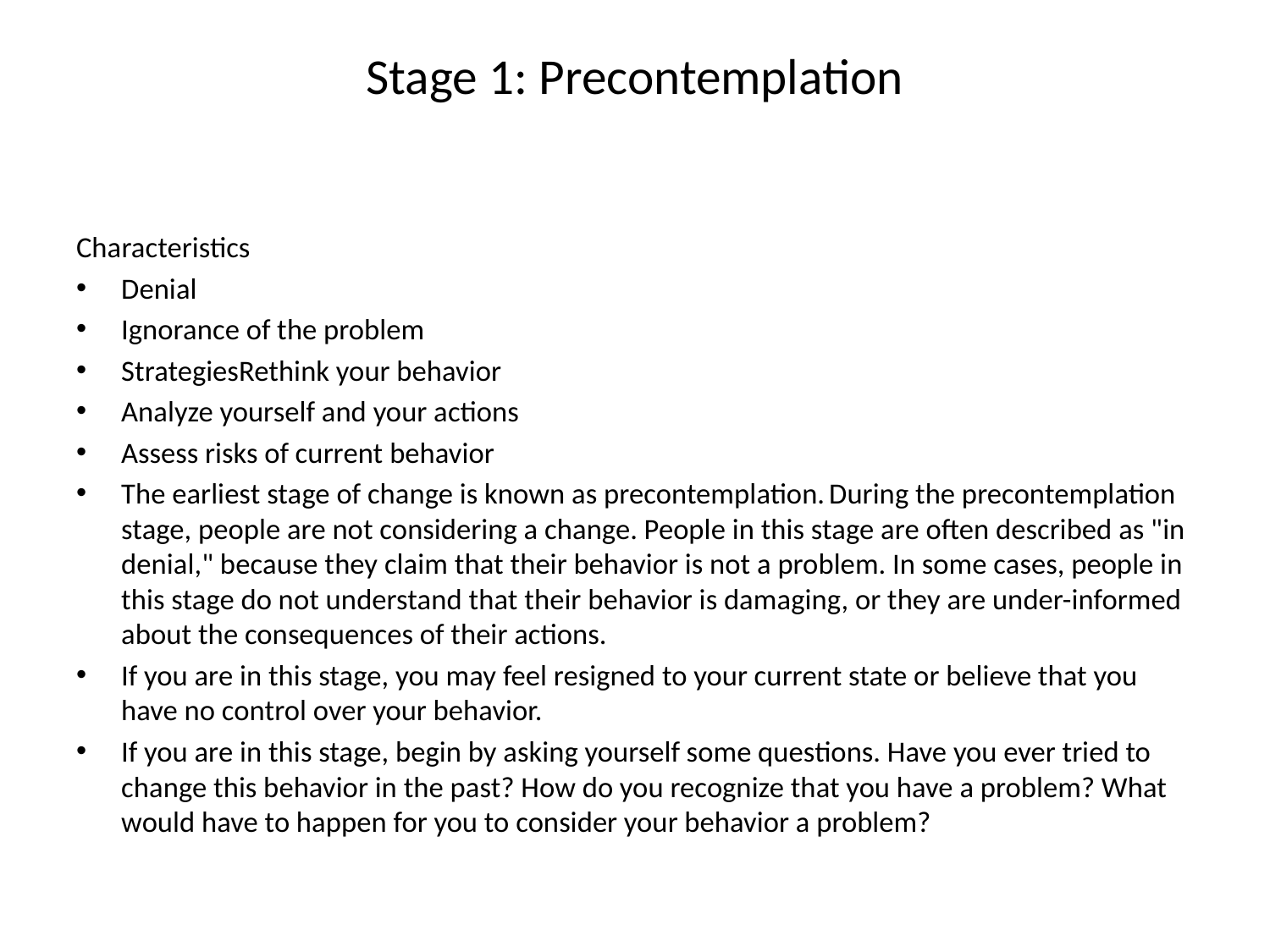

# Stage 1: Precontemplation
Characteristics
Denial
Ignorance of the problem
StrategiesRethink your behavior
Analyze yourself and your actions
Assess risks of current behavior
The earliest stage of change is known as precontemplation. During the precontemplation stage, people are not considering a change. People in this stage are often described as "in denial," because they claim that their behavior is not a problem. In some cases, people in this stage do not understand that their behavior is damaging, or they are under-informed about the consequences of their actions.
If you are in this stage, you may feel resigned to your current state or believe that you have no control over your behavior.
If you are in this stage, begin by asking yourself some questions. Have you ever tried to change this behavior in the past? How do you recognize that you have a problem? What would have to happen for you to consider your behavior a problem?